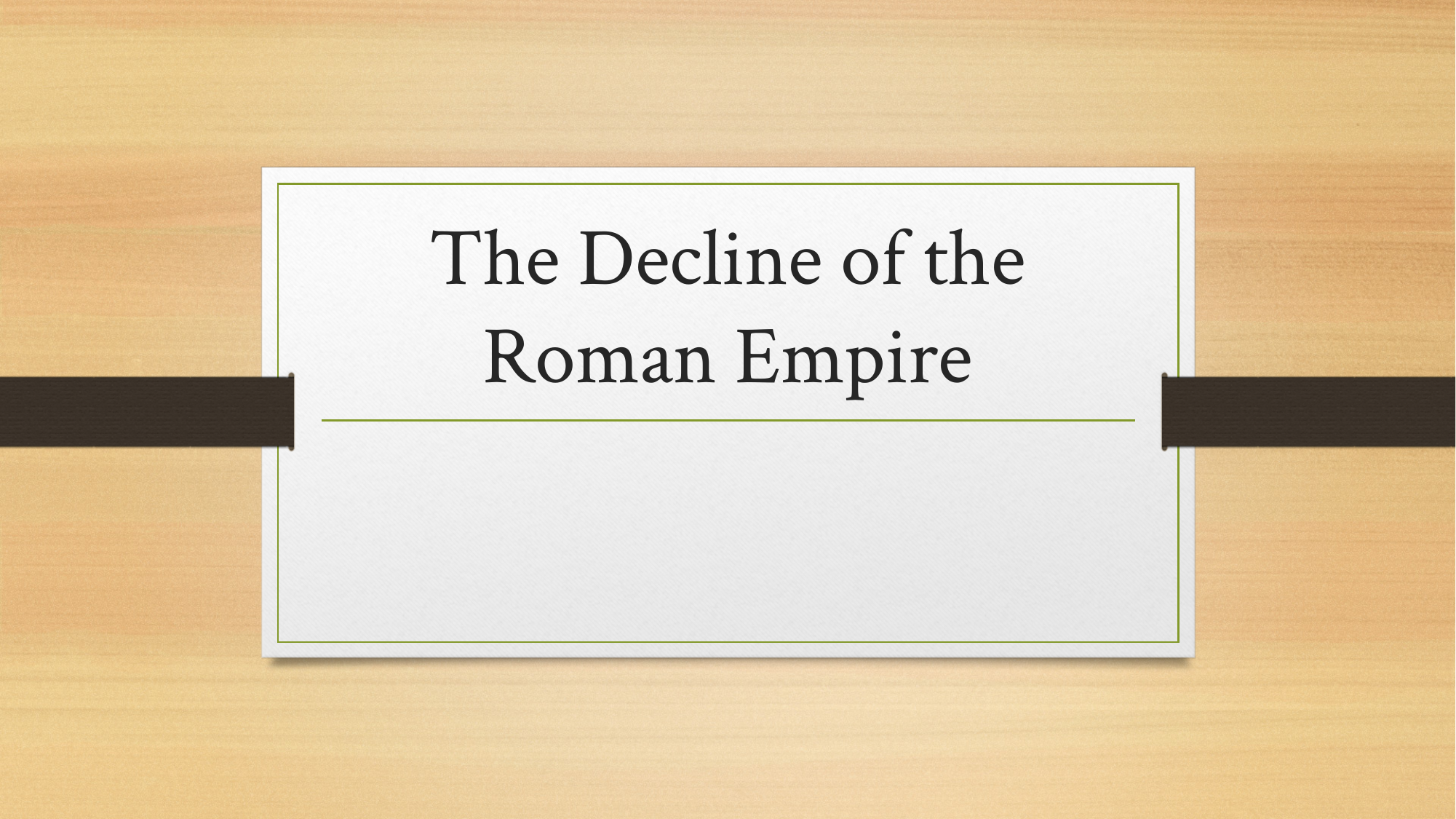

# The Decline of the Roman Empire